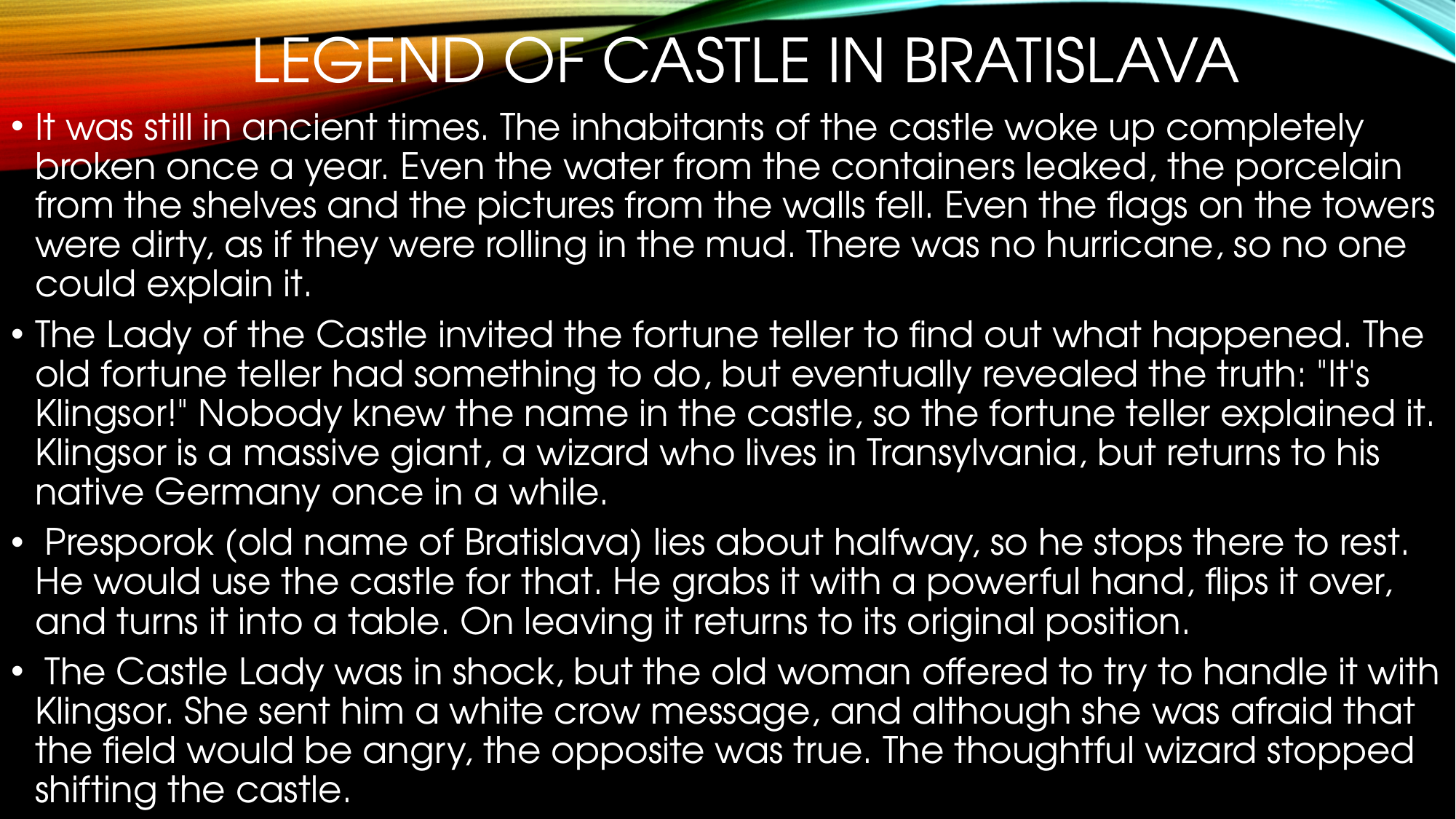

# Legend of castle in bratislava
It was still in ancient times. The inhabitants of the castle woke up completely broken once a year. Even the water from the containers leaked, the porcelain from the shelves and the pictures from the walls fell. Even the flags on the towers were dirty, as if they were rolling in the mud. There was no hurricane, so no one could explain it.
The Lady of the Castle invited the fortune teller to find out what happened. The old fortune teller had something to do, but eventually revealed the truth: "It's Klingsor!" Nobody knew the name in the castle, so the fortune teller explained it. Klingsor is a massive giant, a wizard who lives in Transylvania, but returns to his native Germany once in a while.
 Presporok (old name of Bratislava) lies about halfway, so he stops there to rest. He would use the castle for that. He grabs it with a powerful hand, flips it over, and turns it into a table. On leaving it returns to its original position.
 The Castle Lady was in shock, but the old woman offered to try to handle it with Klingsor. She sent him a white crow message, and although she was afraid that the field would be angry, the opposite was true. The thoughtful wizard stopped shifting the castle.